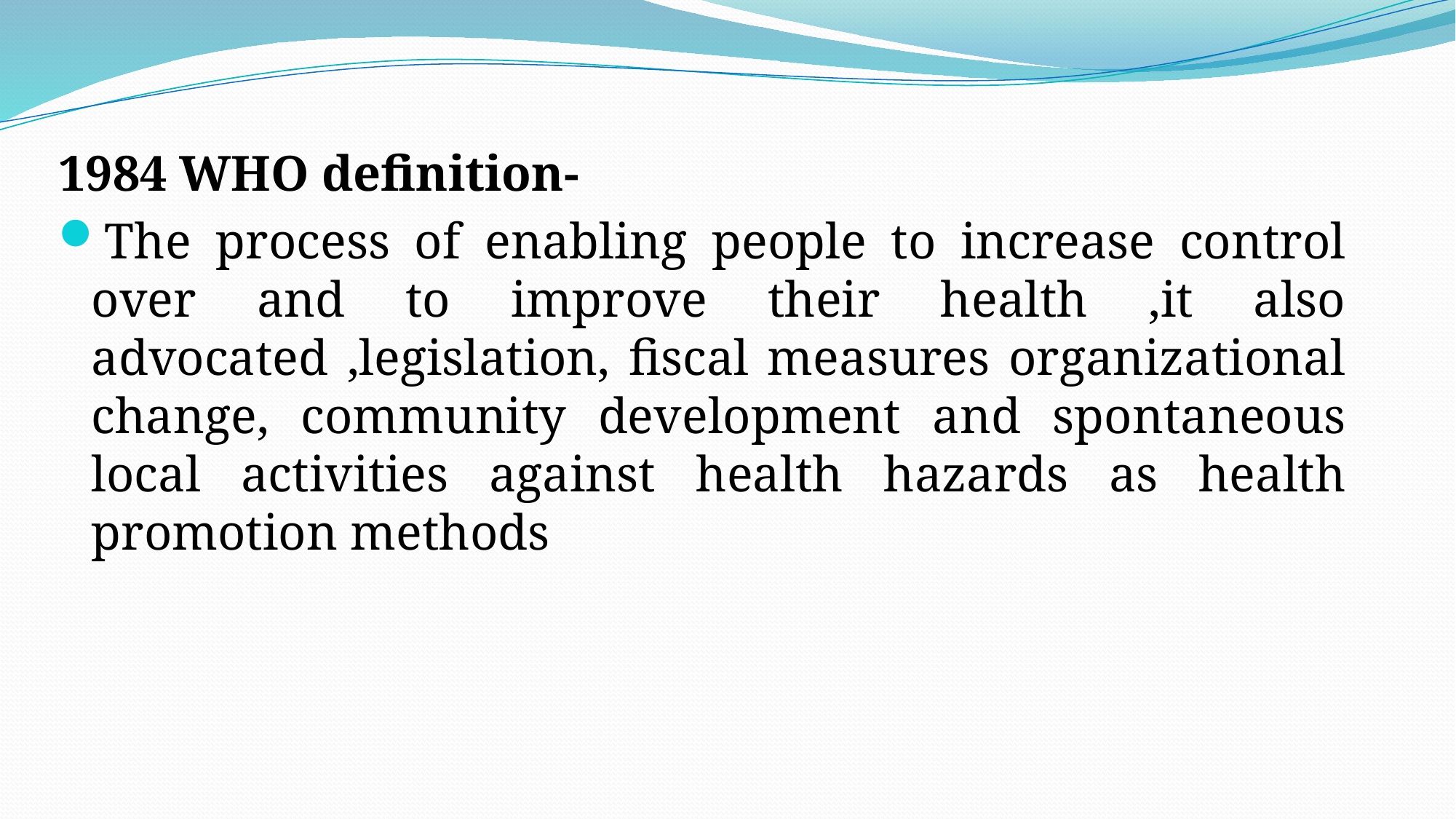

1984 WHO definition-
The process of enabling people to increase control over and to improve their health ,it also advocated ,legislation, fiscal measures organizational change, community development and spontaneous local activities against health hazards as health promotion methods